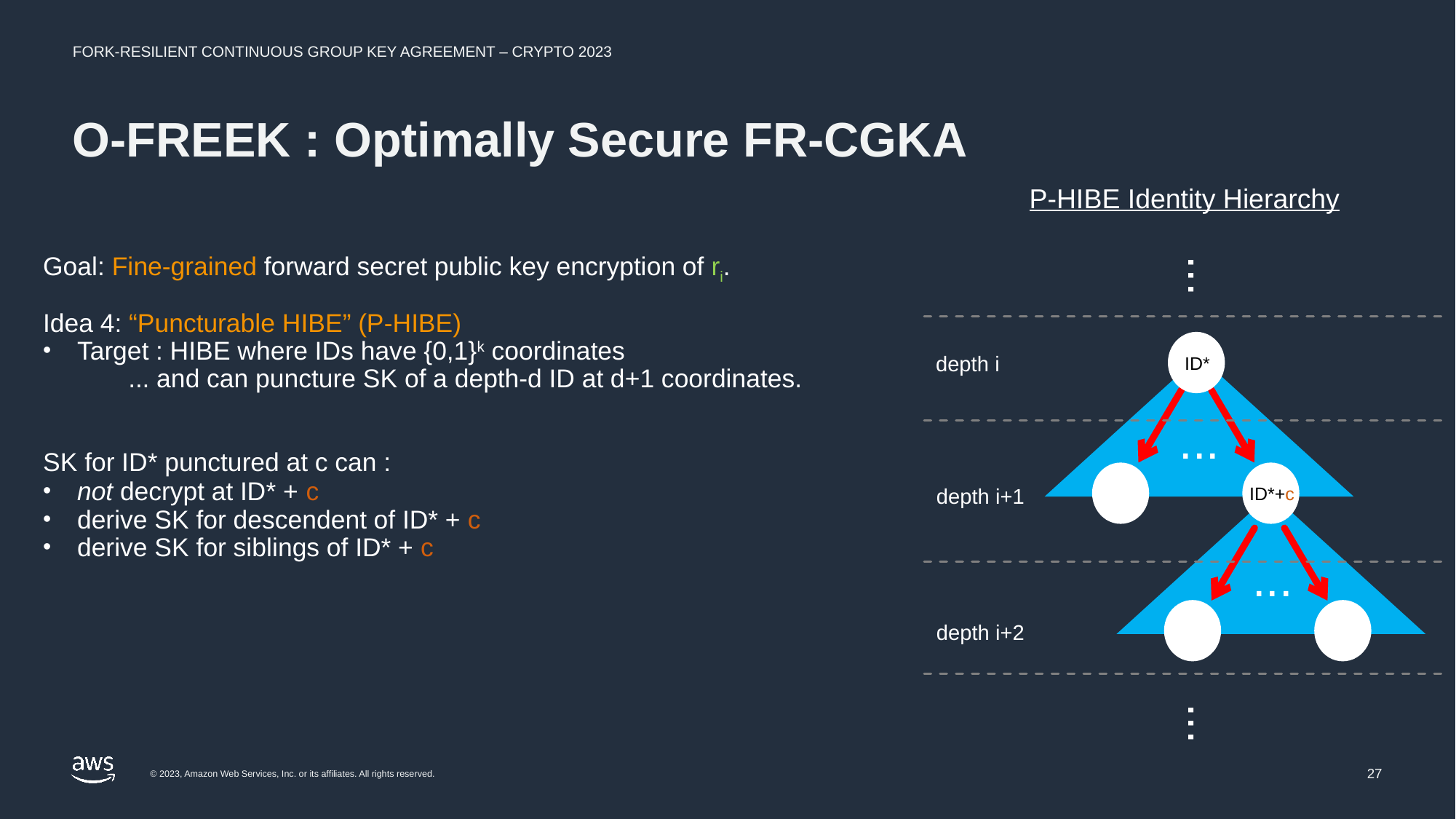

# O-FREEK : Optimally Secure FR-CGKA
P-HIBE Identity Hierarchy
...

ID*
depth i

...

ID*+c

depth i+1

...

depth i+2
...
Goal: Fine-grained forward secret public key encryption of ri.

Idea 4: “Puncturable HIBE” (P-HIBE)
Target : HIBE where IDs have {0,1}k coordinates
            ... and can puncture SK of a depth-d ID at d+1 coordinates.

SK for ID* punctured at c can :
not decrypt at ID* + c
derive SK for descendent of ID* + c
derive SK for siblings of ID* + c
27